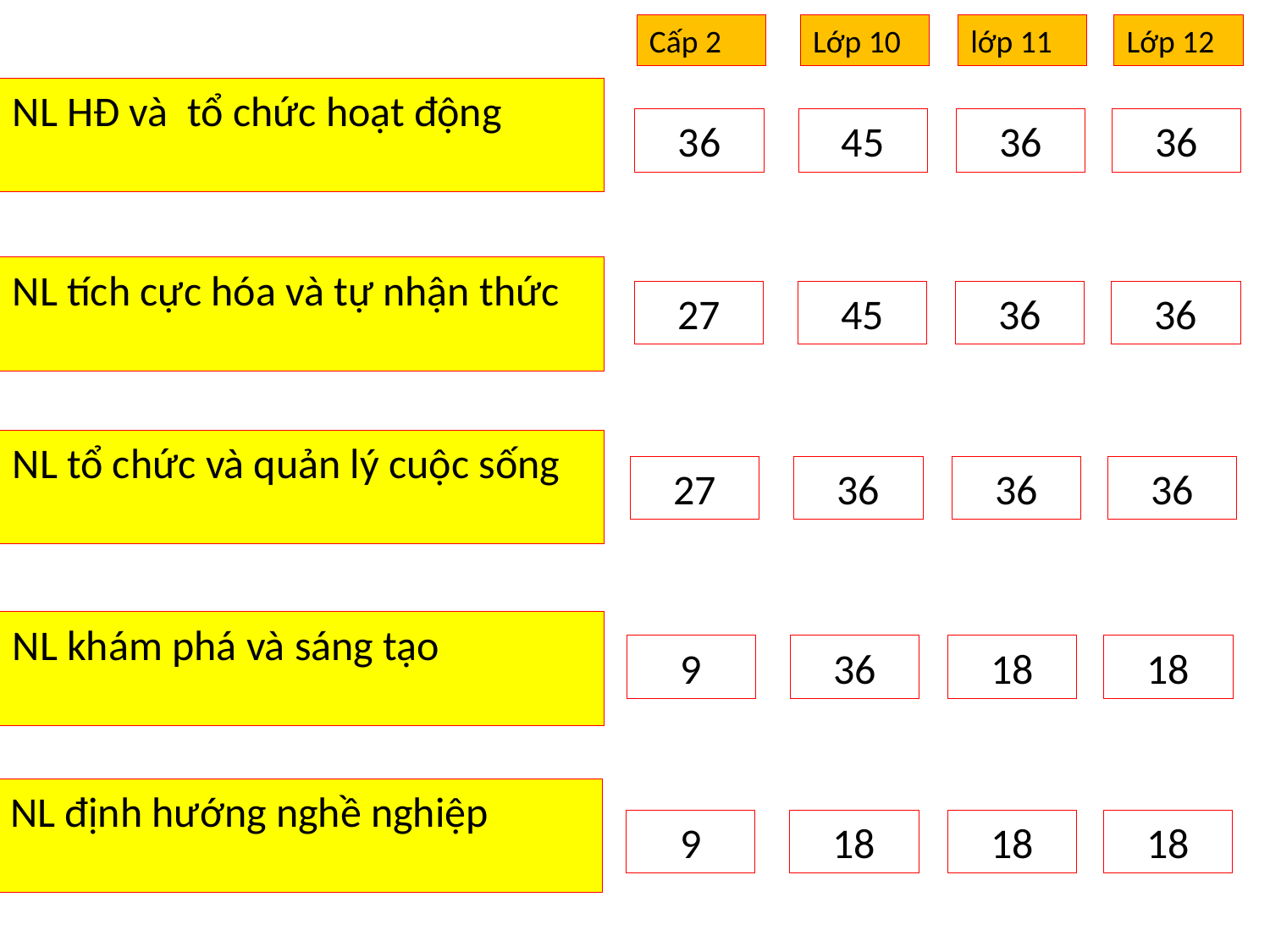

Cấp 2
Lớp 10
lớp 11
Lớp 12
NL HĐ và  tổ chức hoạt động

36
45
36
36
NL tích cực hóa và tự nhận thức

27
45
36
36
NL tổ chức và quản lý cuộc sống

27
36
36
36
NL khám phá và sáng tạo

9
36
18
18
NL định hướng nghề nghiệp

9
18
18
18